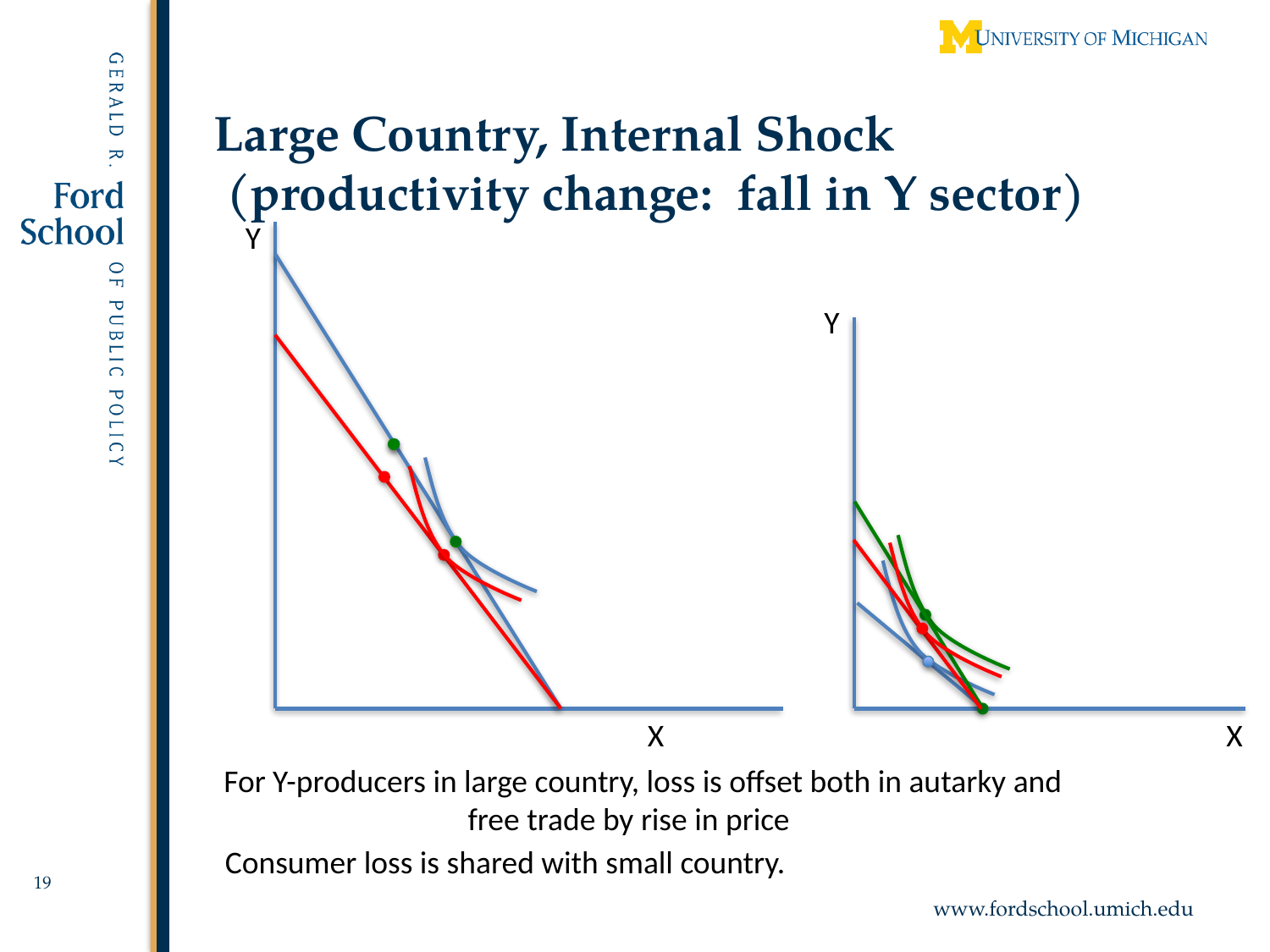

# Large Country, Internal Shock (productivity change:  fall in Y sector)
Y
Y

X
X
For Y-producers in large country, loss is offset both in autarky and free trade by rise in price
Consumer loss is shared with small country.
19